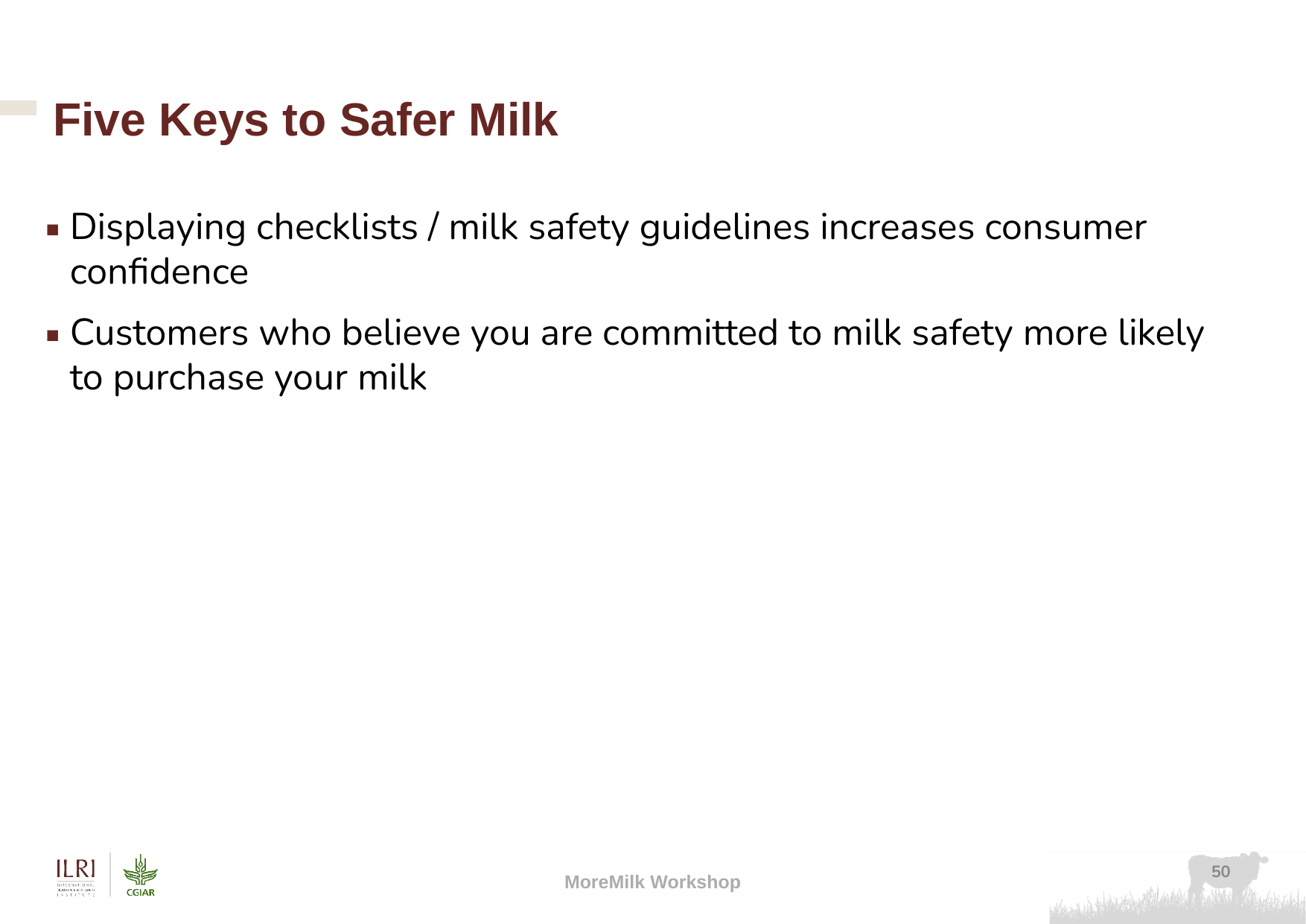

# Five Keys to Safer Milk
Displaying checklists / milk safety guidelines increases consumer confidence
Customers who believe you are committed to milk safety more likely to purchase your milk